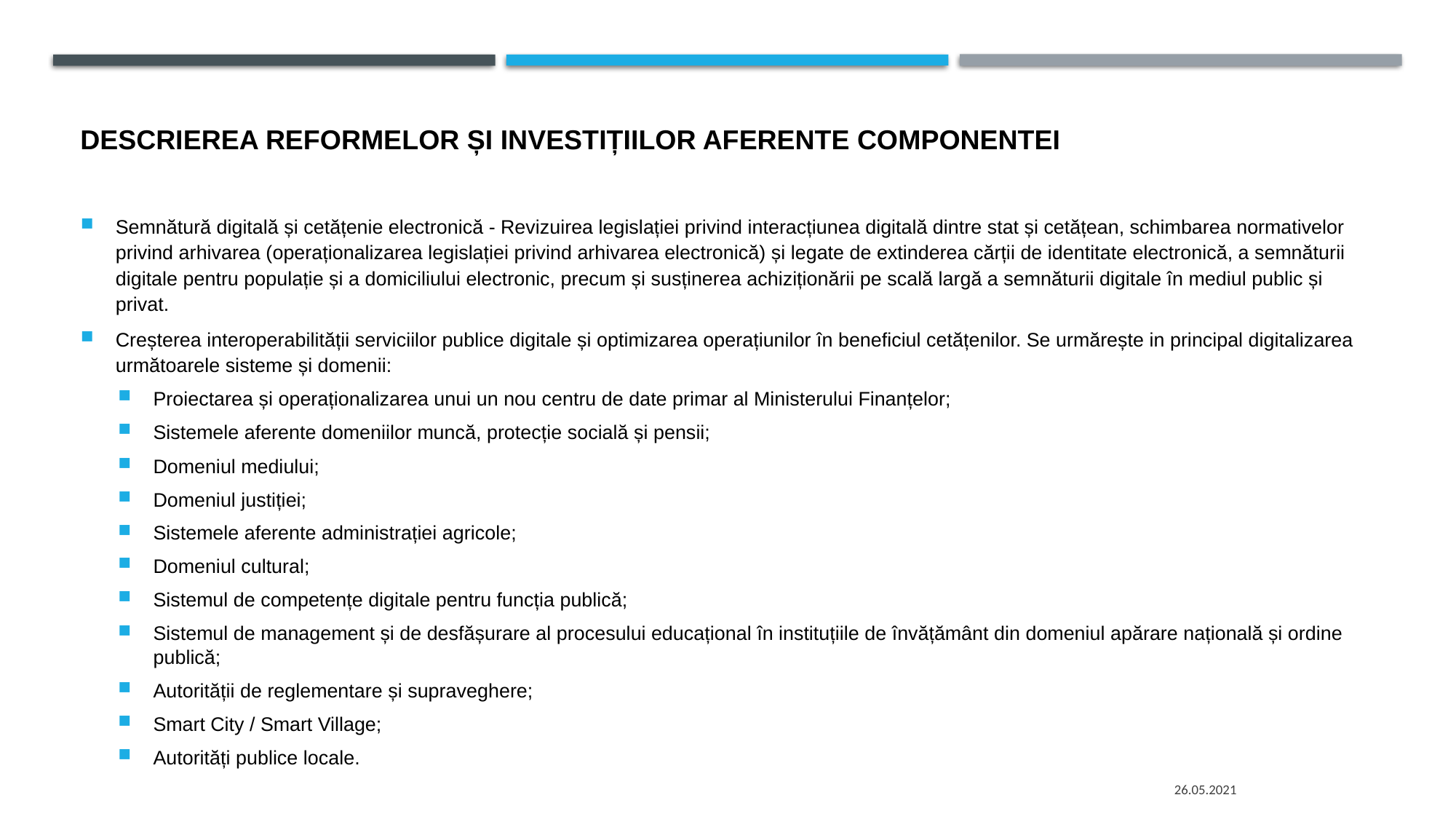

# Descrierea reformelor și investițiilor aferente componentei
Semnătură digitală și cetățenie electronică - Revizuirea legislației privind interacțiunea digitală dintre stat și cetățean, schimbarea normativelor privind arhivarea (operaționalizarea legislației privind arhivarea electronică) și legate de extinderea cărții de identitate electronică, a semnăturii digitale pentru populație și a domiciliului electronic, precum și susținerea achiziționării pe scală largă a semnăturii digitale în mediul public și privat.
Creșterea interoperabilității serviciilor publice digitale și optimizarea operațiunilor în beneficiul cetățenilor. Se urmărește in principal digitalizarea următoarele sisteme și domenii:
Proiectarea și operaționalizarea unui un nou centru de date primar al Ministerului Finanțelor;
Sistemele aferente domeniilor muncă, protecție socială și pensii;
Domeniul mediului;
Domeniul justiției;
Sistemele aferente administrației agricole;
Domeniul cultural;
Sistemul de competențe digitale pentru funcția publică;
Sistemul de management și de desfășurare al procesului educațional în instituțiile de învățământ din domeniul apărare națională și ordine publică;
Autorității de reglementare și supraveghere;
Smart City / Smart Village;
Autorități publice locale.
26.05.2021